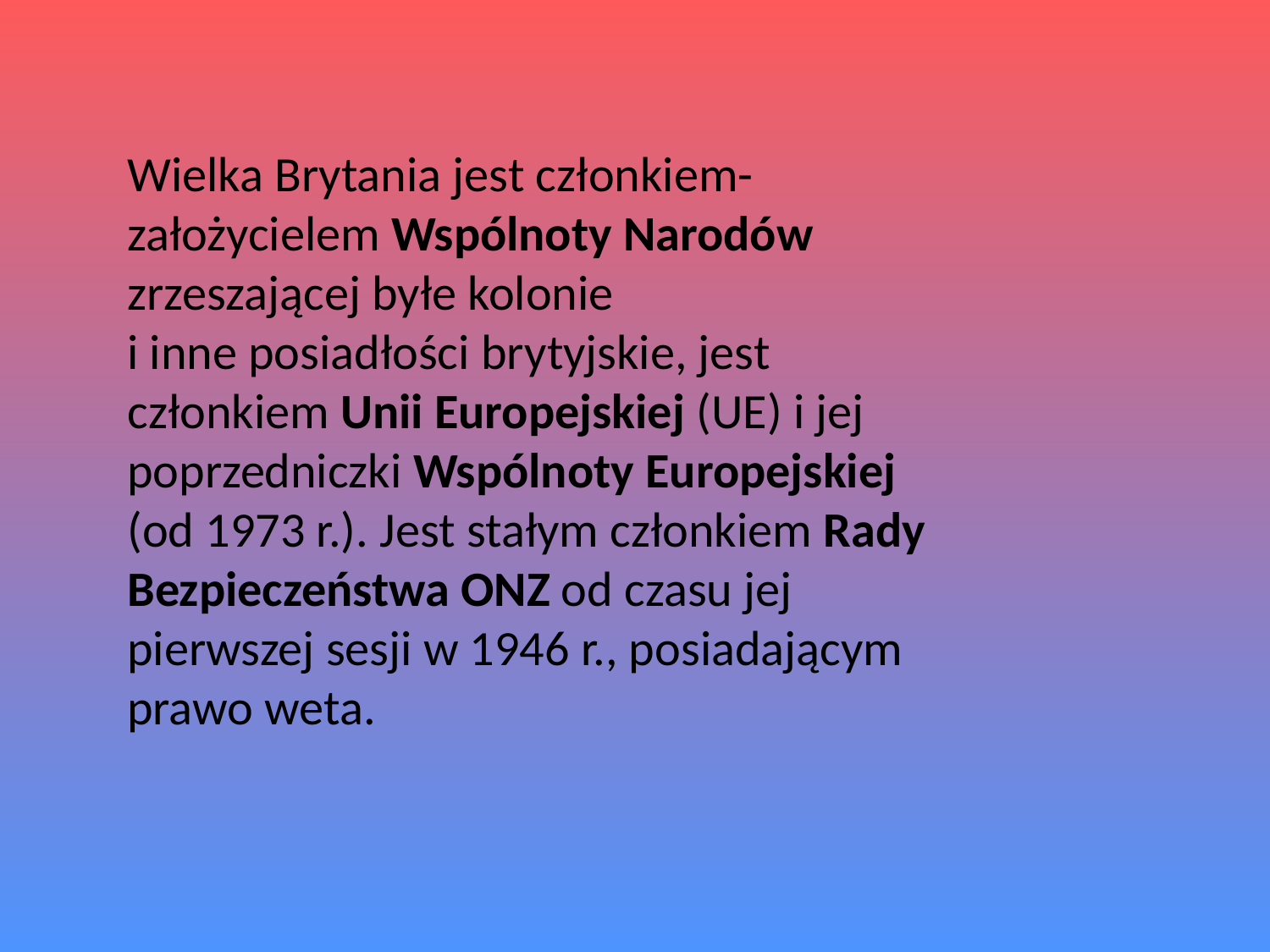

Wielka Brytania jest członkiem-założycielem Wspólnoty Narodów zrzeszającej byłe kolonie
i inne posiadłości brytyjskie, jest członkiem Unii Europejskiej (UE) i jej poprzedniczki Wspólnoty Europejskiej (od 1973 r.). Jest stałym członkiem Rady Bezpieczeństwa ONZ od czasu jej pierwszej sesji w 1946 r., posiadającym prawo weta.